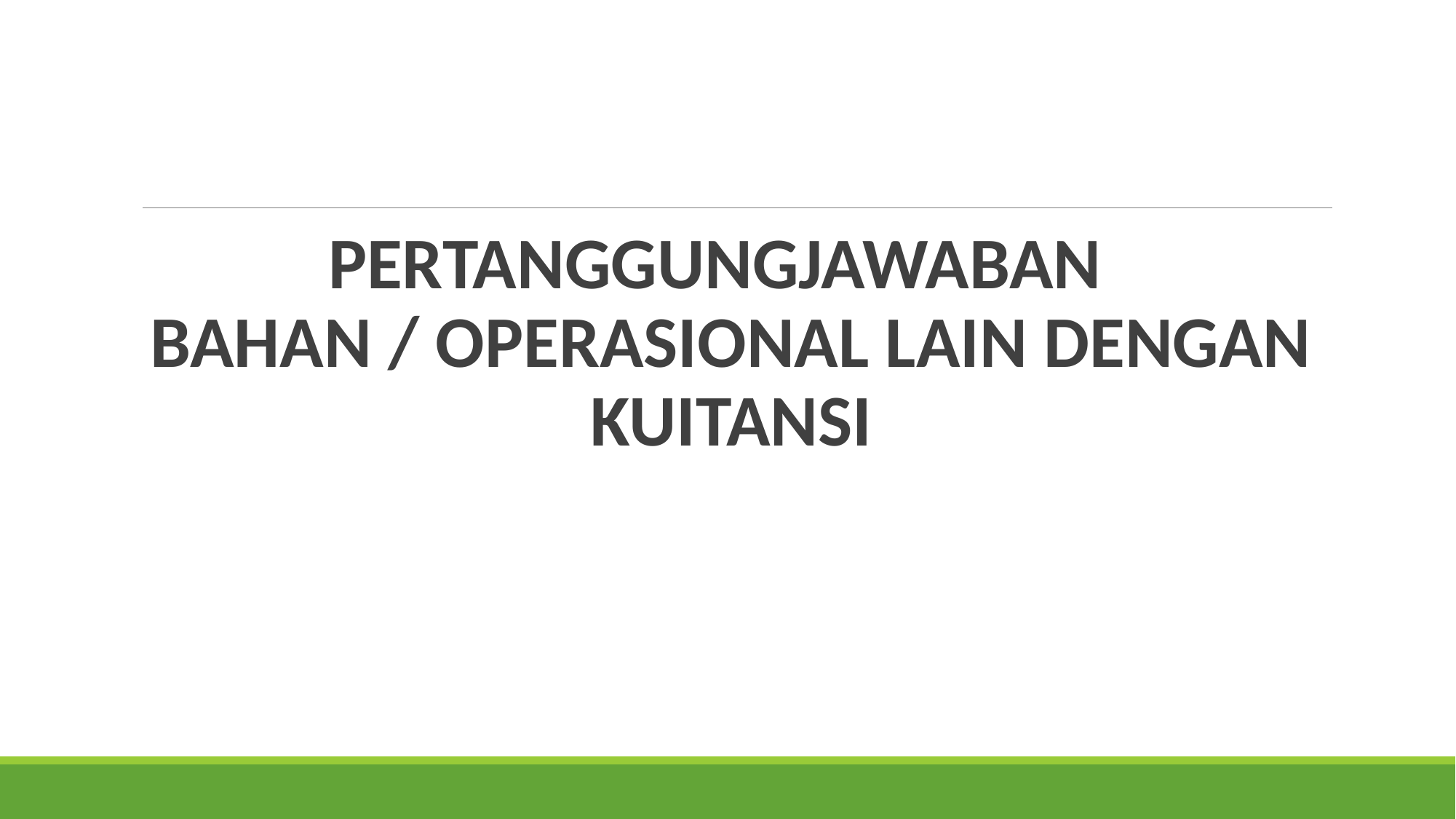

PERTANGGUNGJAWABAN
BAHAN / OPERASIONAL LAIN DENGAN KUITANSI